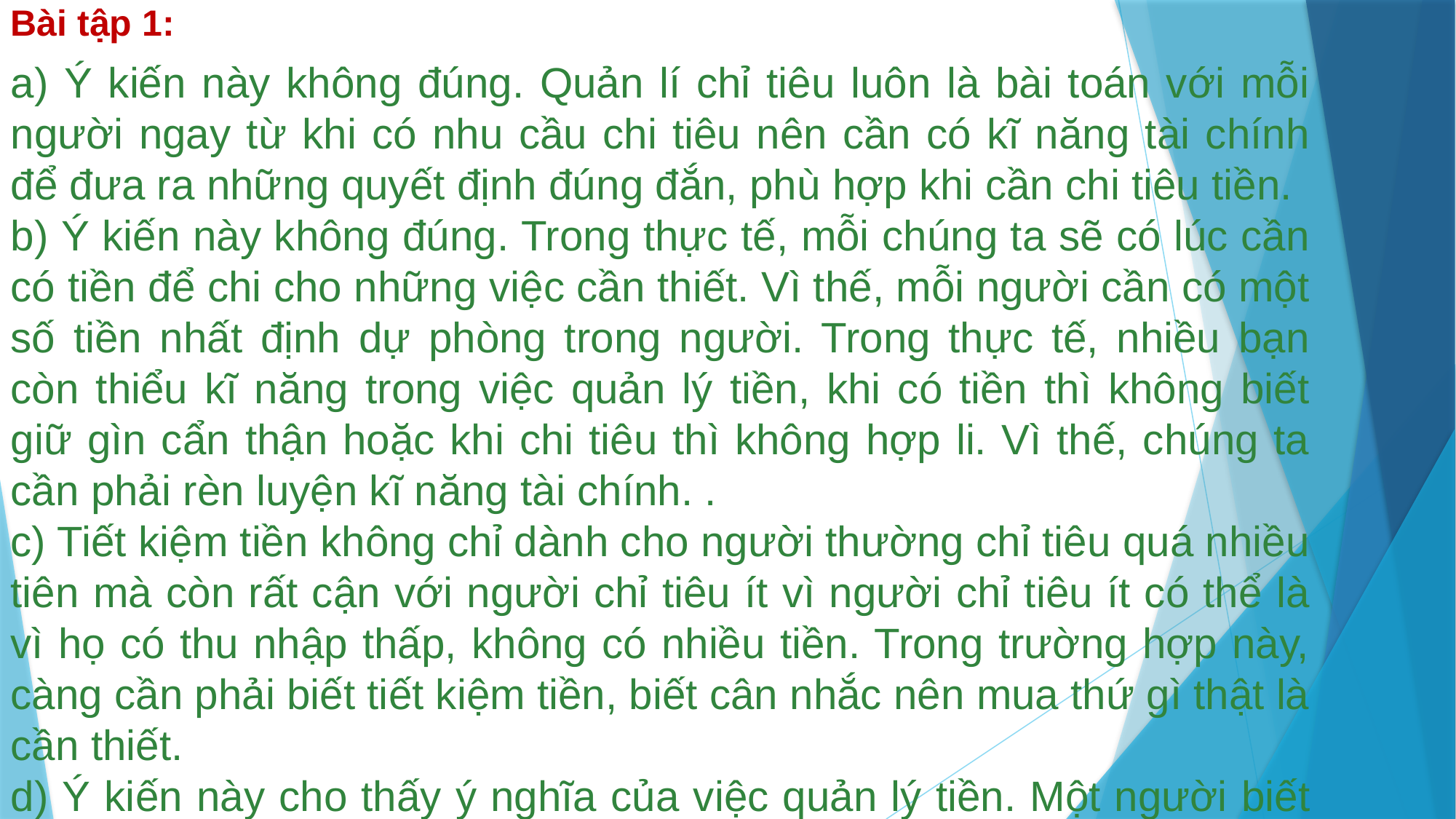

Bài tập 1:
a) Ý kiến này không đúng. Quản lí chỉ tiêu luôn là bài toán với mỗi người ngay từ khi có nhu cầu chi tiêu nên cần có kĩ năng tài chính để đưa ra những quyết định đúng đắn, phù hợp khi cần chi tiêu tiền.
b) Ý kiến này không đúng. Trong thực tế, mỗi chúng ta sẽ có lúc cần có tiền để chi cho những việc cần thiết. Vì thế, mỗi người cần có một số tiền nhất định dự phòng trong người. Trong thực tế, nhiều bạn còn thiểu kĩ năng trong việc quản lý tiền, khi có tiền thì không biết giữ gìn cẩn thận hoặc khi chi tiêu thì không hợp li. Vì thế, chúng ta cần phải rèn luyện kĩ năng tài chính. .
c) Tiết kiệm tiền không chỉ dành cho người thường chỉ tiêu quá nhiều tiên mà còn rất cận với người chỉ tiêu ít vì người chỉ tiêu ít có thể là vì họ có thu nhập thấp, không có nhiều tiền. Trong trường hợp này, càng cần phải biết tiết kiệm tiền, biết cân nhắc nên mua thứ gì thật là cần thiết.
d) Ý kiến này cho thấy ý nghĩa của việc quản lý tiền. Một người biết quản lí tiên sẽ chỉ tiêu hợp lí, không lãng phí, biết tiết kiệm thì sẽ luôn có điều kiện để cải thiện chất lượng cuộc sống, sẽ có một cuộc sống đủ đầy.